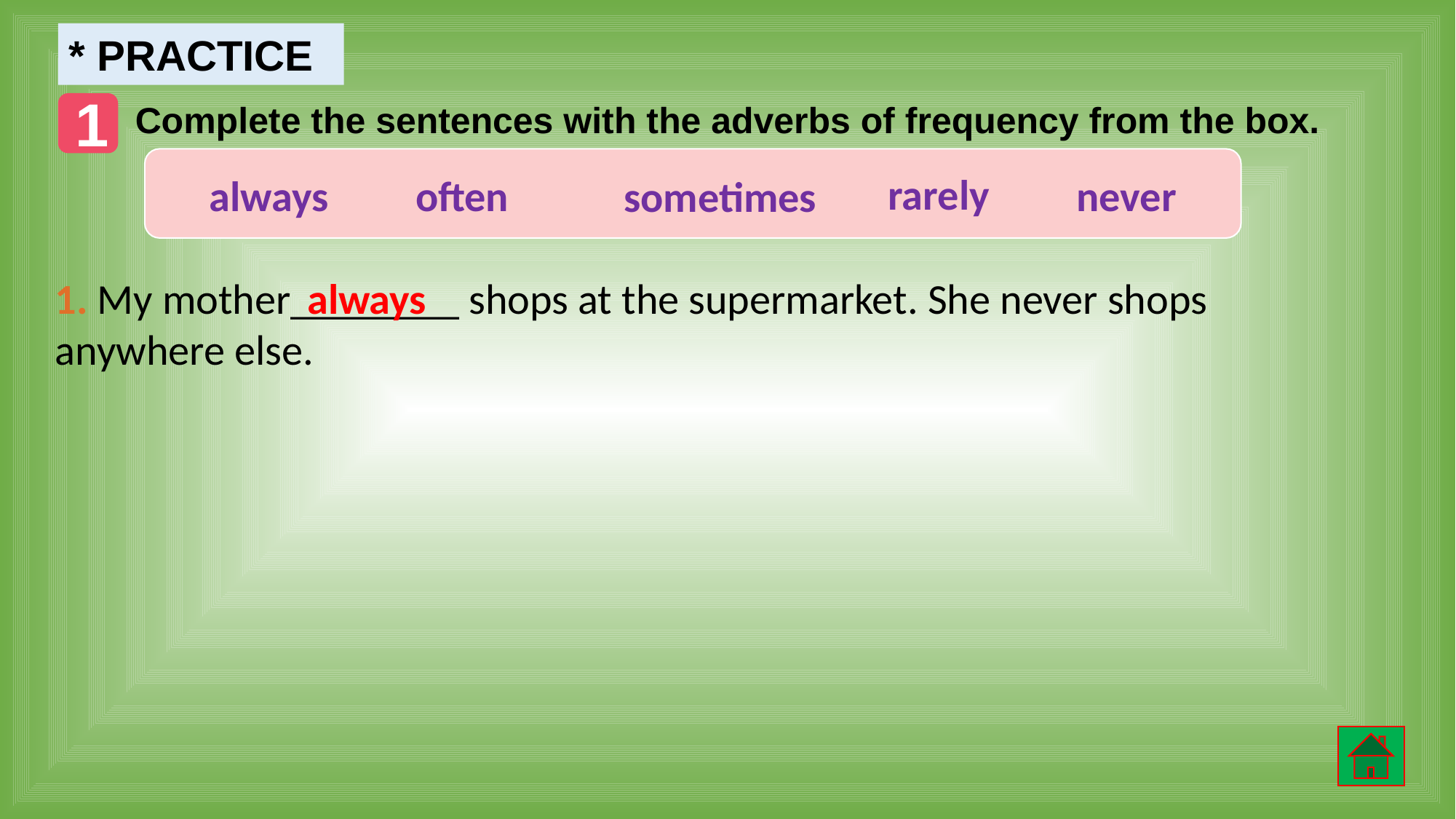

* PRACTICE
1
Complete the sentences with the adverbs of frequency from the box.

rarely
always
often
never
sometimes
1. My mother________ shops at the supermarket. She never shops anywhere else.

always